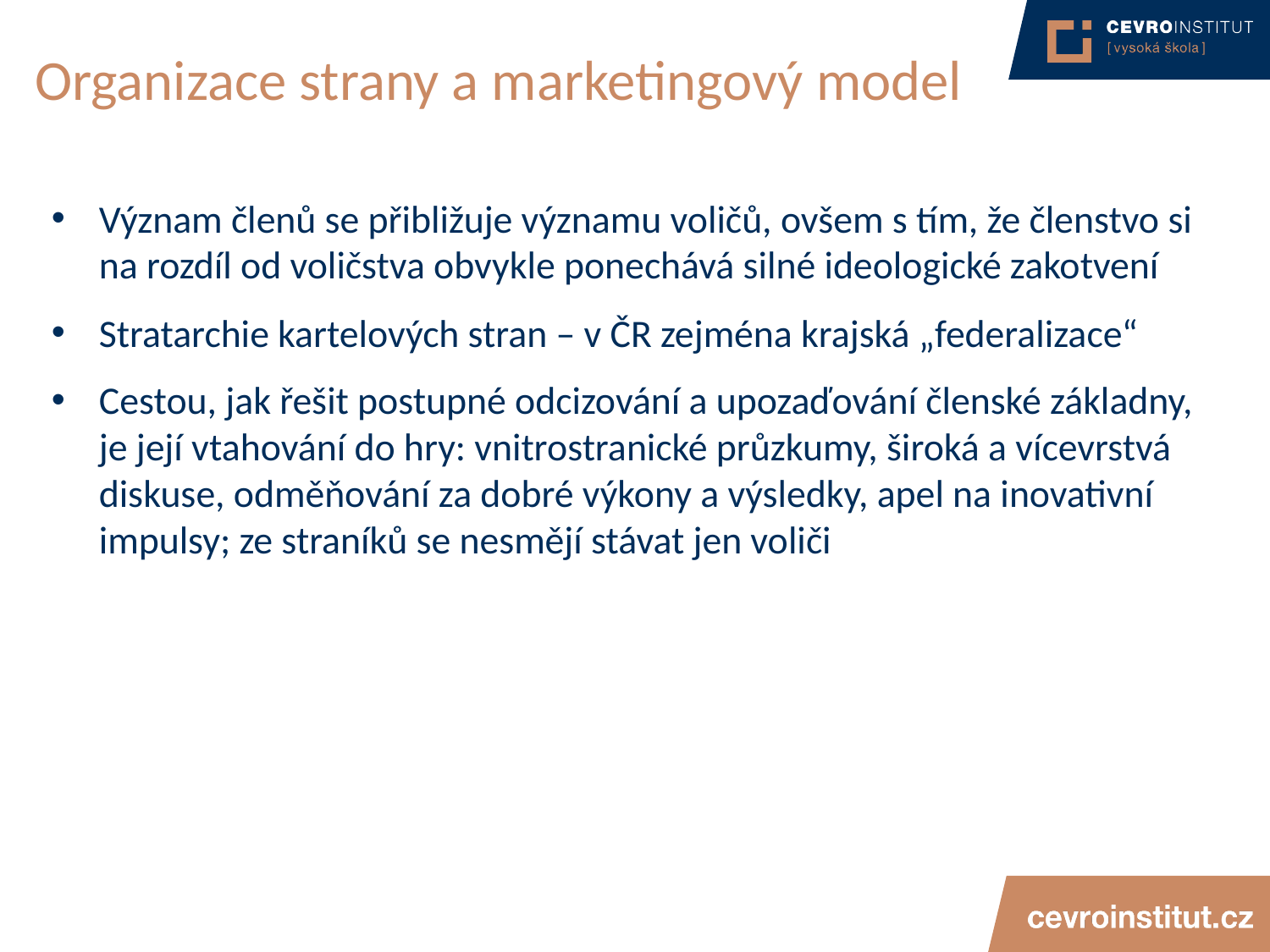

# Organizace strany a marketingový model
Význam členů se přibližuje významu voličů, ovšem s tím, že členstvo si na rozdíl od voličstva obvykle ponechává silné ideologické zakotvení
Stratarchie kartelových stran – v ČR zejména krajská „federalizace“
Cestou, jak řešit postupné odcizování a upozaďování členské základny, je její vtahování do hry: vnitrostranické průzkumy, široká a vícevrstvá diskuse, odměňování za dobré výkony a výsledky, apel na inovativní impulsy; ze straníků se nesmějí stávat jen voliči